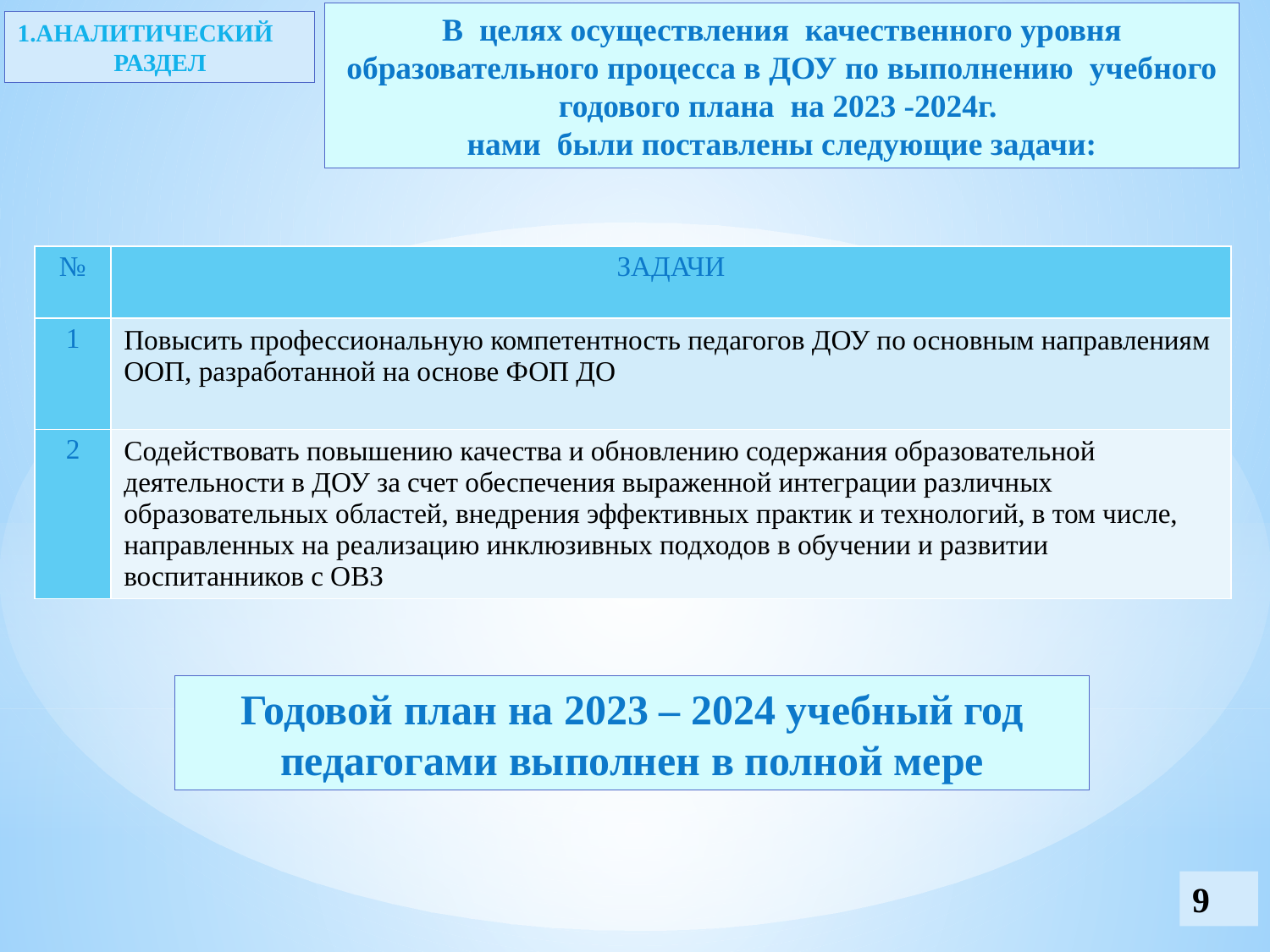

В  целях осуществления  качественного уровня образовательного процесса в ДОУ по выполнению  учебного годового плана  на 2023 -2024г.
нами  были поставлены следующие задачи:
1.АНАЛИТИЧЕСКИЙ
РАЗДЕЛ
| № | ЗАДАЧИ |
| --- | --- |
| 1 | Повысить профессиональную компетентность педагогов ДОУ по основным направлениям ООП, разработанной на основе ФОП ДО |
| 2 | Содействовать повышению качества и обновлению содержания образовательной деятельности в ДОУ за счет обеспечения выраженной интеграции различных образовательных областей, внедрения эффективных практик и технологий, в том числе, направленных на реализацию инклюзивных подходов в обучении и развитии воспитанников с ОВЗ |
Годовой план на 2023 – 2024 учебный год педагогами выполнен в полной мере
9